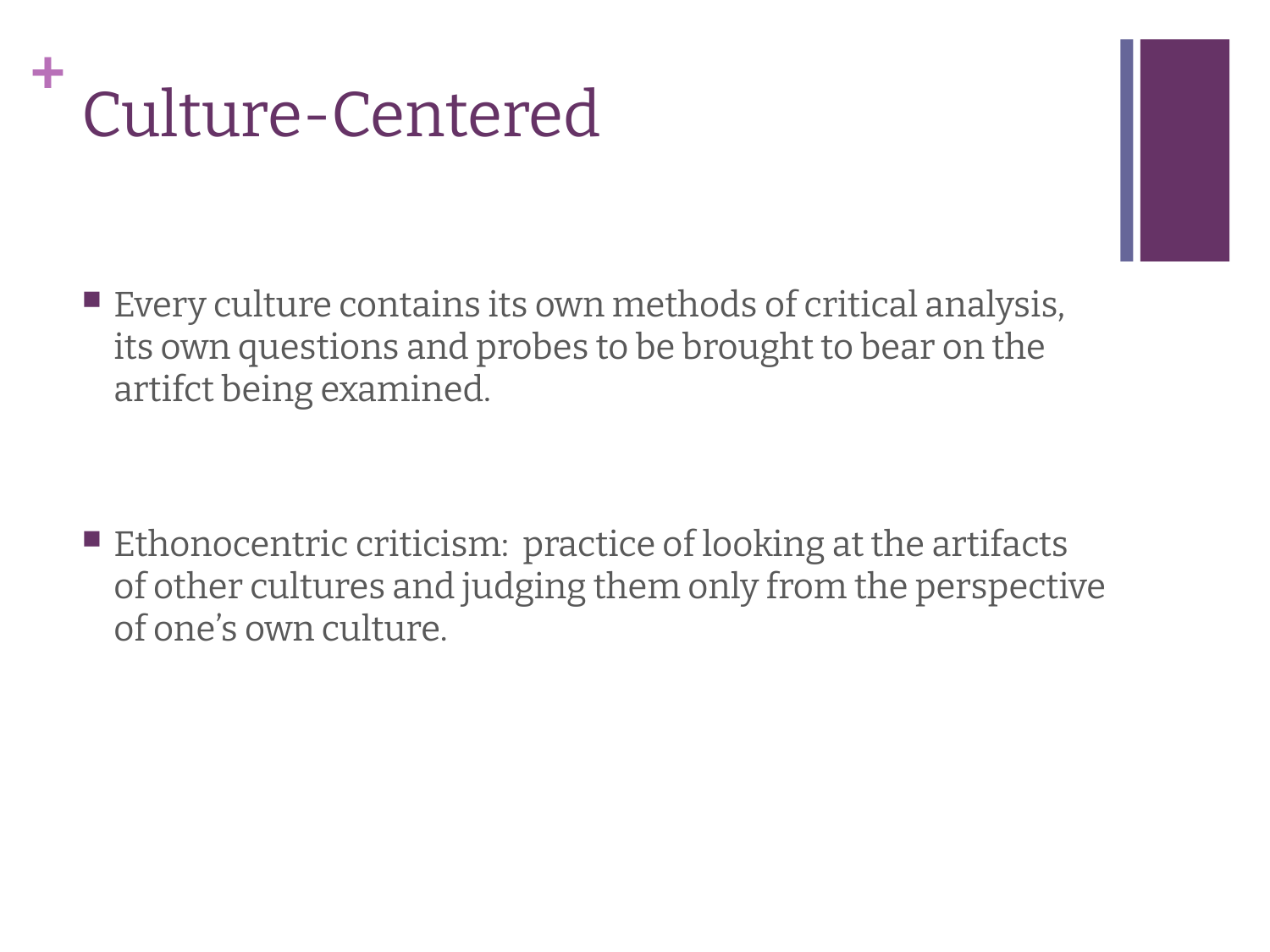

# Culture-Centered
Every culture contains its own methods of critical analysis, its own questions and probes to be brought to bear on the artifct being examined.

Ethonocentric criticism:  practice of looking at the artifacts of other cultures and judging them only from the perspective of one’s own culture.